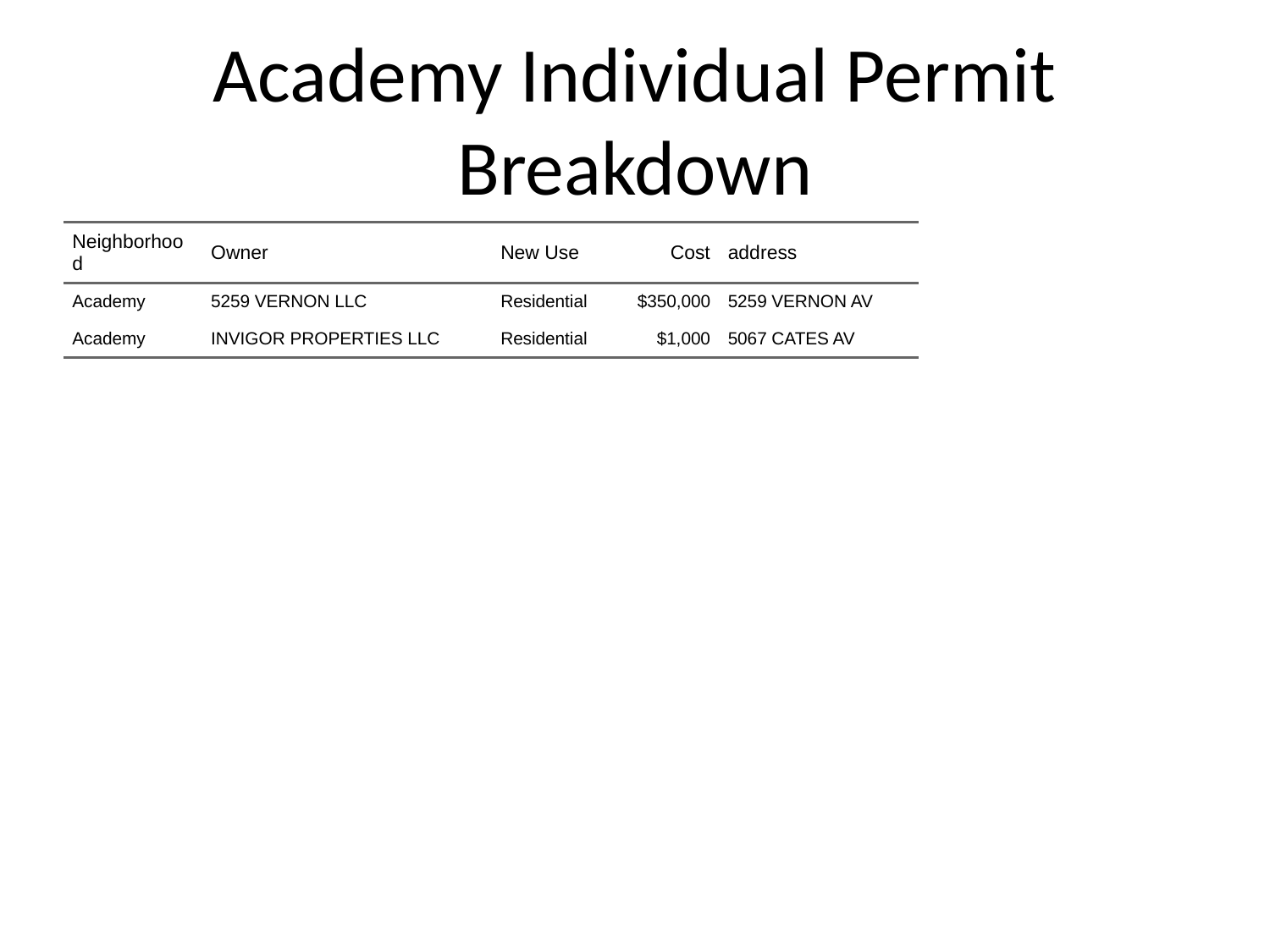

# Academy Individual Permit Breakdown
| Neighborhood | Owner | New Use | Cost | address |
| --- | --- | --- | --- | --- |
| Academy | 5259 VERNON LLC | Residential | $350,000 | 5259 VERNON AV |
| Academy | INVIGOR PROPERTIES LLC | Residential | $1,000 | 5067 CATES AV |